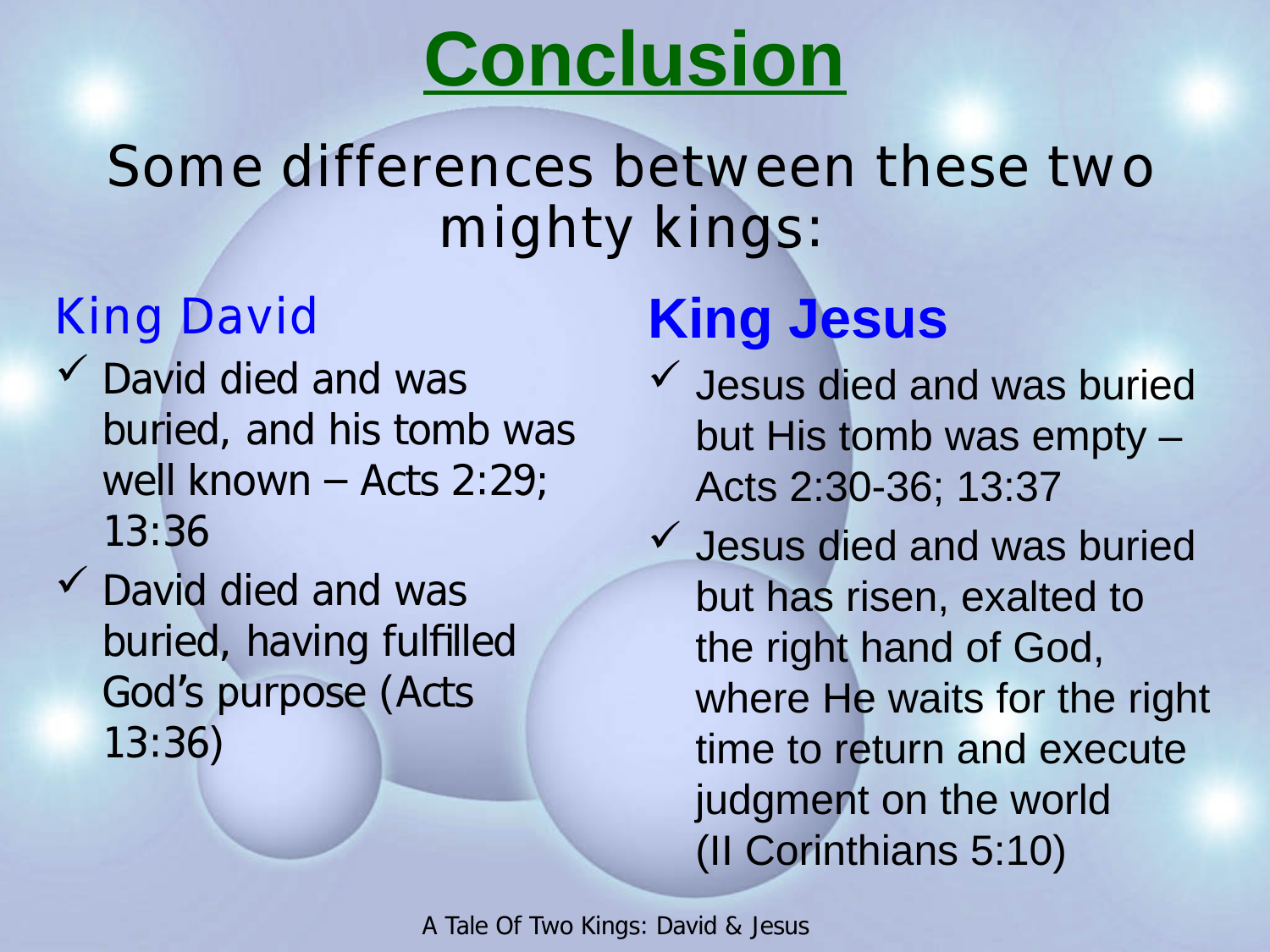

# Conclusion
Some differences between these two mighty kings:
King Jesus
Jesus died and was buried but His tomb was empty – Acts 2:30-36; 13:37
Jesus died and was buried but has risen, exalted to the right hand of God, where He waits for the right time to return and execute judgment on the world       (II Corinthians 5:10)
King David
David died and was buried, and his tomb was well known – Acts 2:29; 13:36
David died and was buried, having fulfilled God’s purpose (Acts 13:36)
A Tale Of Two Kings: David & Jesus